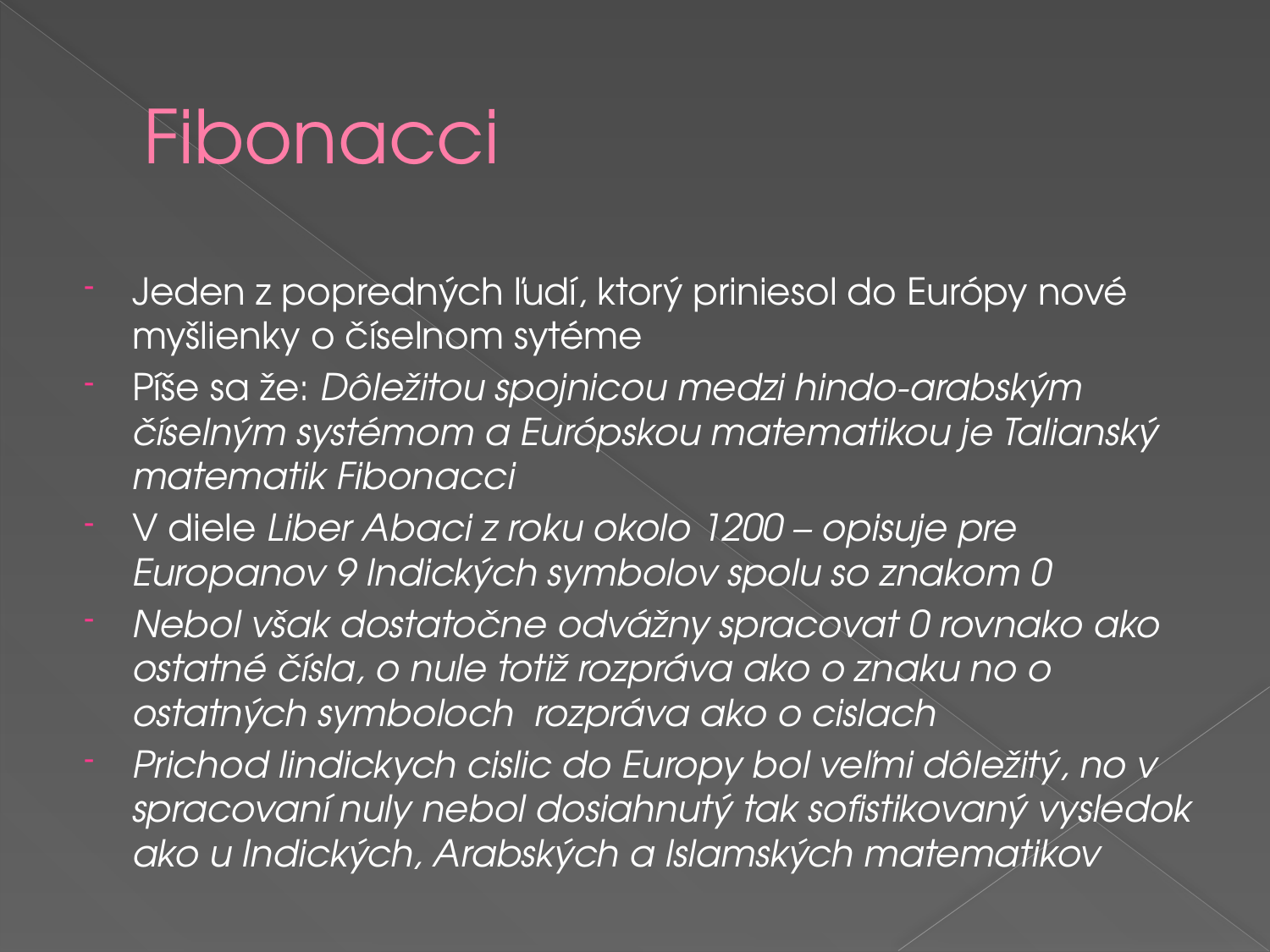

# Fibonacci
Jeden z popredných ľudí, ktorý priniesol do Európy nové myšlienky o číselnom sytéme
Píše sa že: Dôležitou spojnicou medzi hindo-arabským číselným systémom a Európskou matematikou je Talianský matematik Fibonacci
V diele Liber Abaci z roku okolo 1200 – opisuje pre Europanov 9 Indických symbolov spolu so znakom 0
Nebol však dostatočne odvážny spracovat 0 rovnako ako ostatné čísla, o nule totiž rozpráva ako o znaku no o ostatných symboloch  rozpráva ako o cislach
Prichod Iindickych cislic do Europy bol veľmi dôležitý, no v spracovaní nuly nebol dosiahnutý tak sofistikovaný vysledok ako u Indických, Arabských a Islamských matematikov